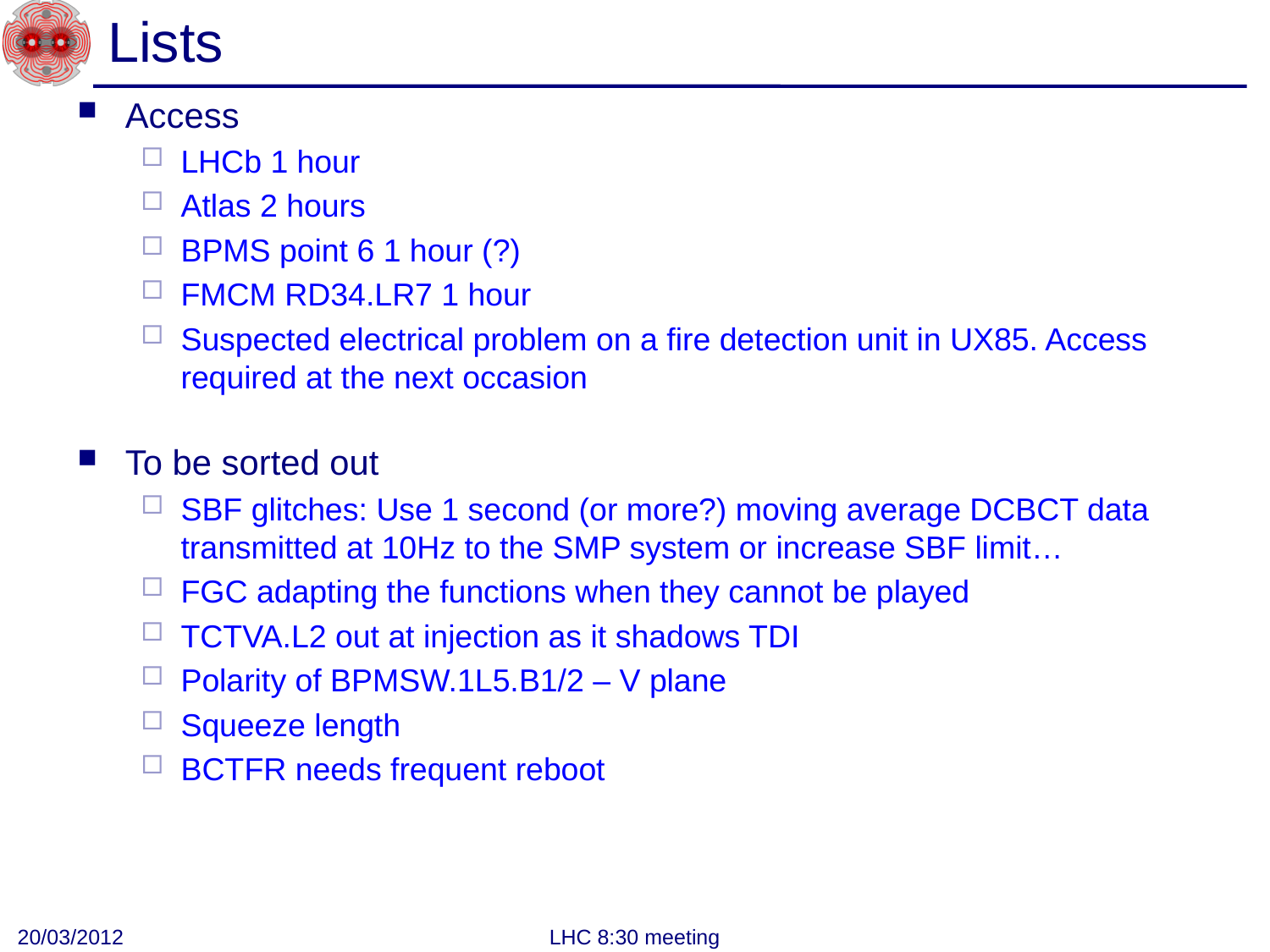

# Lists
Access
LHCb 1 hour
Atlas 2 hours
BPMS point 6 1 hour (?)
FMCM RD34.LR7 1 hour
Suspected electrical problem on a fire detection unit in UX85. Access required at the next occasion
To be sorted out
SBF glitches: Use 1 second (or more?) moving average DCBCT data transmitted at 10Hz to the SMP system or increase SBF limit…
FGC adapting the functions when they cannot be played
TCTVA.L2 out at injection as it shadows TDI
Polarity of BPMSW.1L5.B1/2 – V plane
Squeeze length
BCTFR needs frequent reboot

20/03/2012
LHC 8:30 meeting